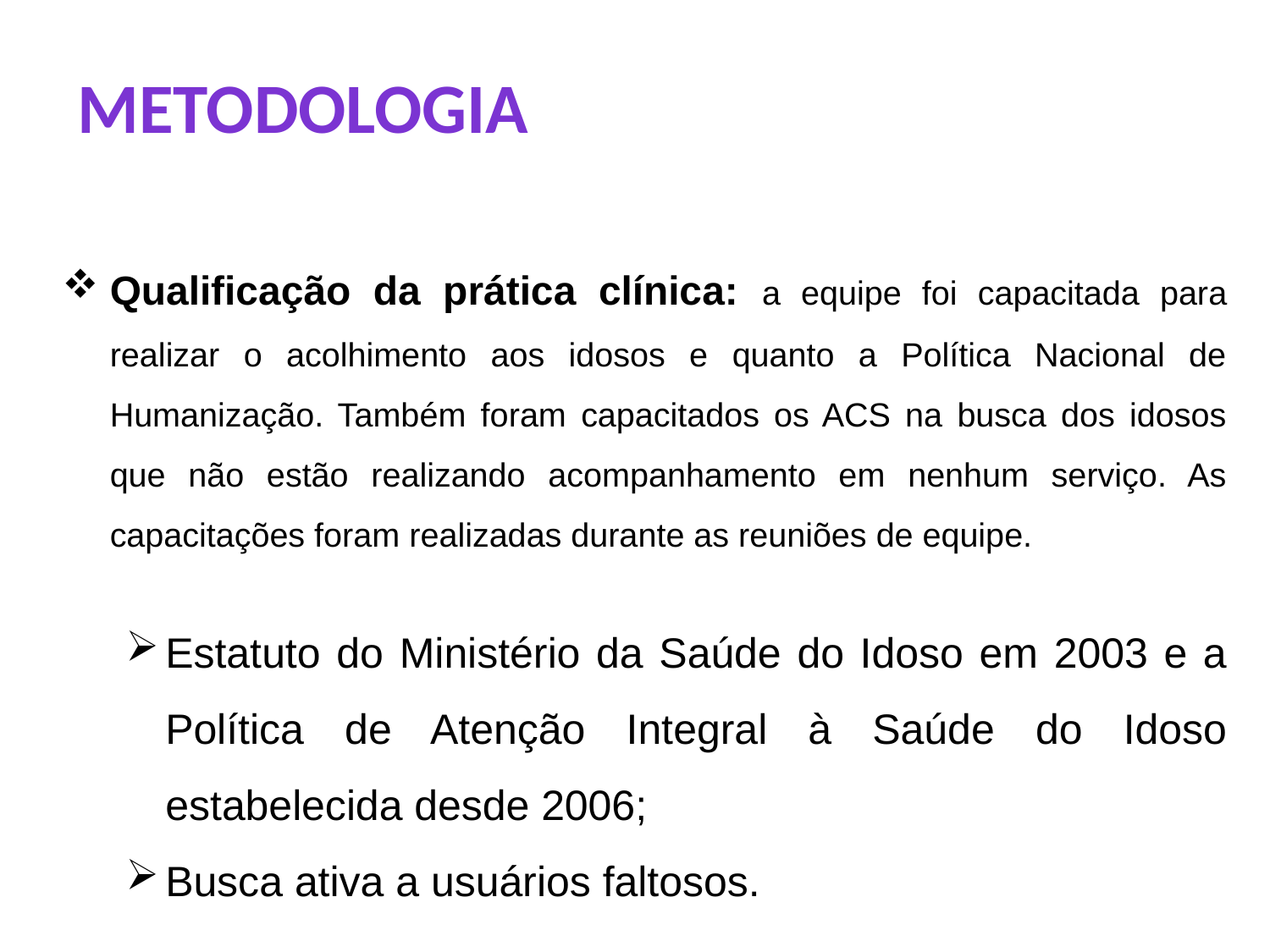

# Metodologia

Qualificação da prática clínica: a equipe foi capacitada para realizar o acolhimento aos idosos e quanto a Política Nacional de Humanização. Também foram capacitados os ACS na busca dos idosos que não estão realizando acompanhamento em nenhum serviço. As capacitações foram realizadas durante as reuniões de equipe.

Estatuto do Ministério da Saúde do Idoso em 2003 e a Política de Atenção Integral à Saúde do Idoso estabelecida desde 2006;
Busca ativa a usuários faltosos.